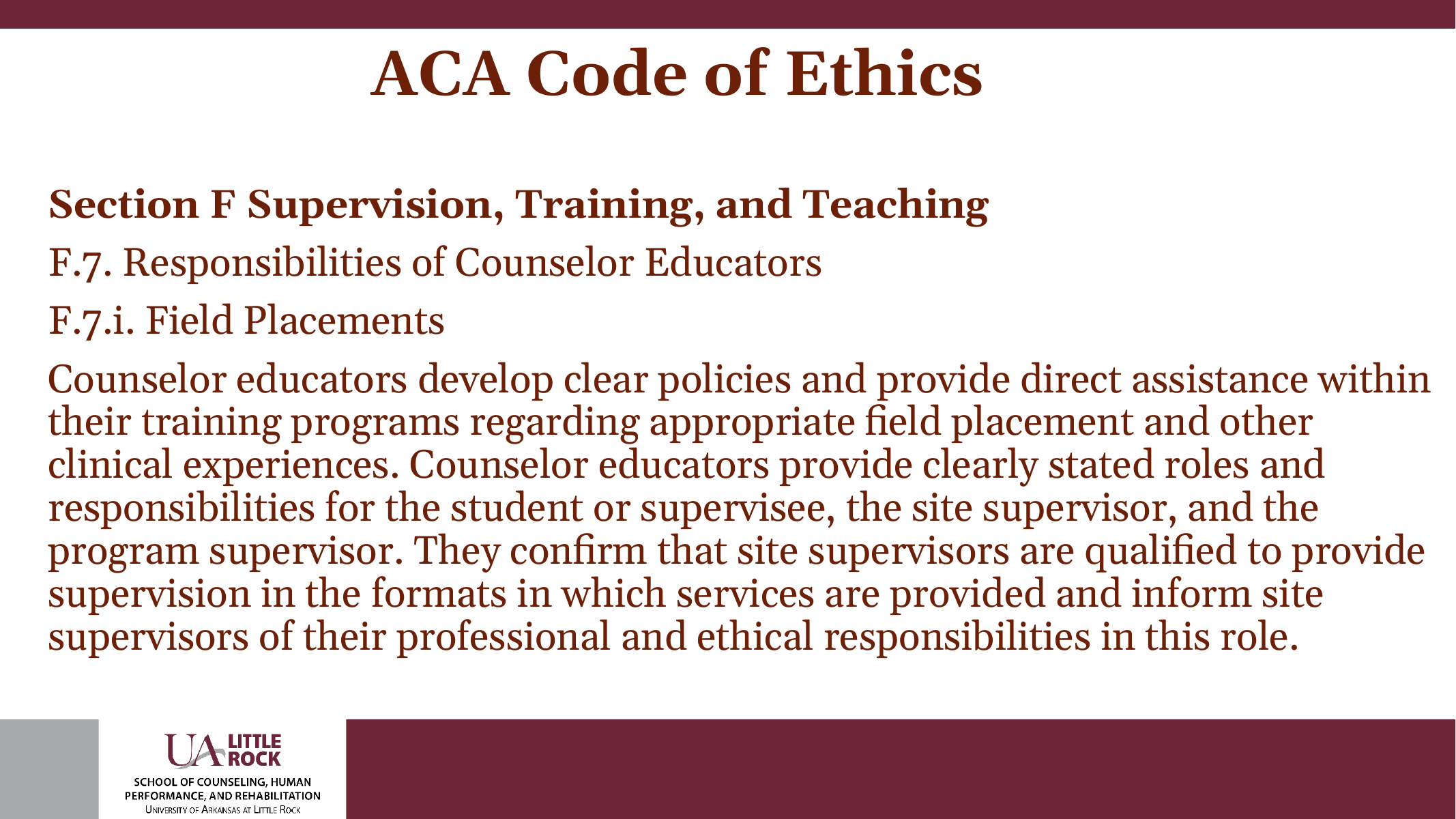

# ACA Code of Ethics
Section F Supervision, Training, and Teaching
F.7. Responsibilities of Counselor Educators
F.7.i. Field Placements
Counselor educators develop clear policies and provide direct assistance within their training programs regarding appropriate field placement and other clinical experiences. Counselor educators provide clearly stated roles and responsibilities for the student or supervisee, the site supervisor, and the program supervisor. They confirm that site supervisors are qualified to provide supervision in the formats in which services are provided and inform site supervisors of their professional and ethical responsibilities in this role.